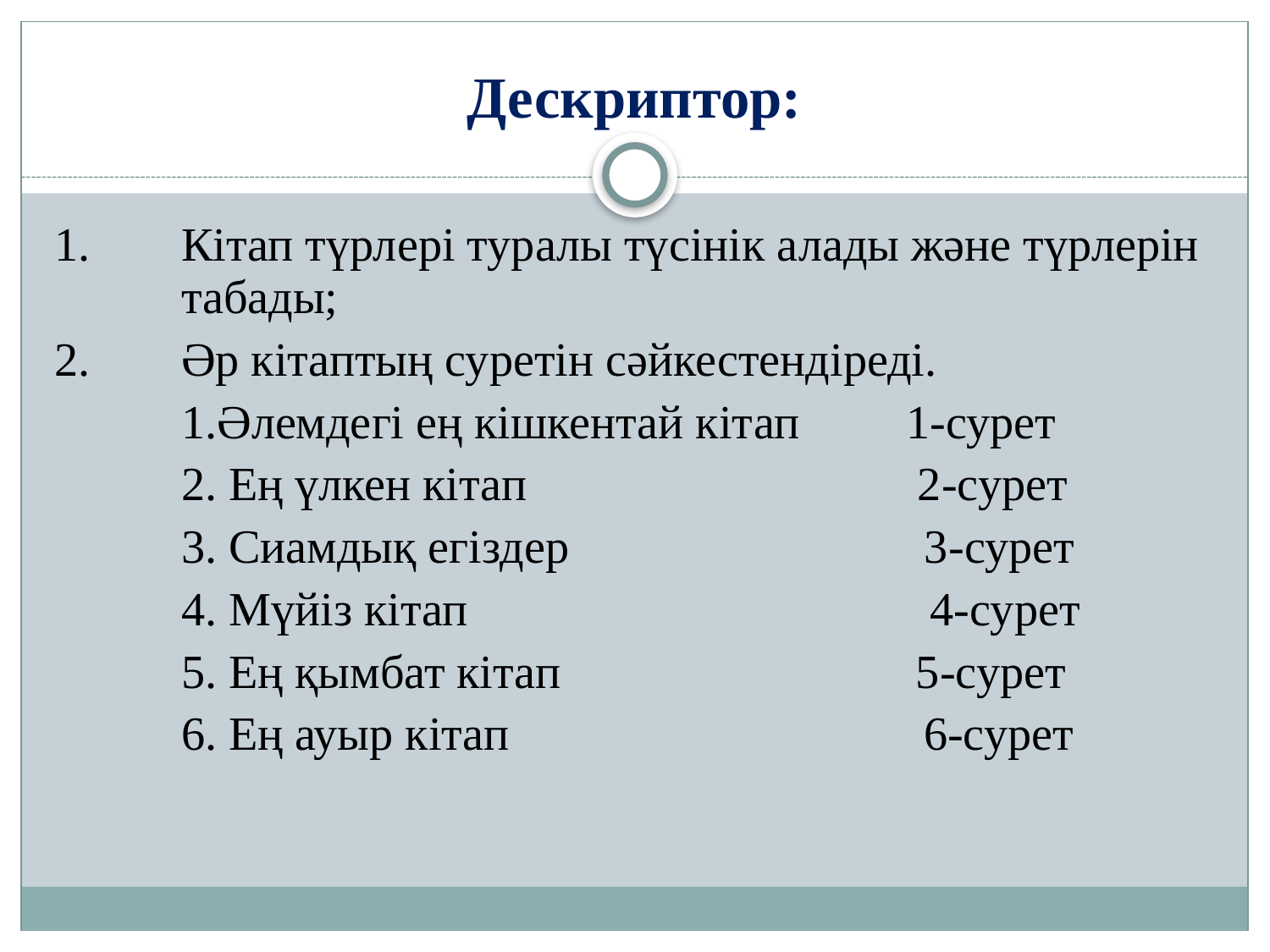

# Дескриптор:
1.	Кітап түрлері туралы түсінік алады және түрлерін 	табады;
2.	Әр кітаптың суретін сәйкестендіреді.
	1.Əлемдегі ең кішкентай кітап         1-сурет
	2. Ең үлкен кітап                                 2-сурет
	3. Сиамдық егіздер                              3-сурет
	4. Мүйіз кітап                                       4-сурет
	5. Ең қымбат кітап                              5-сурет
	6. Ең ауыр кітап                                   6-сурет